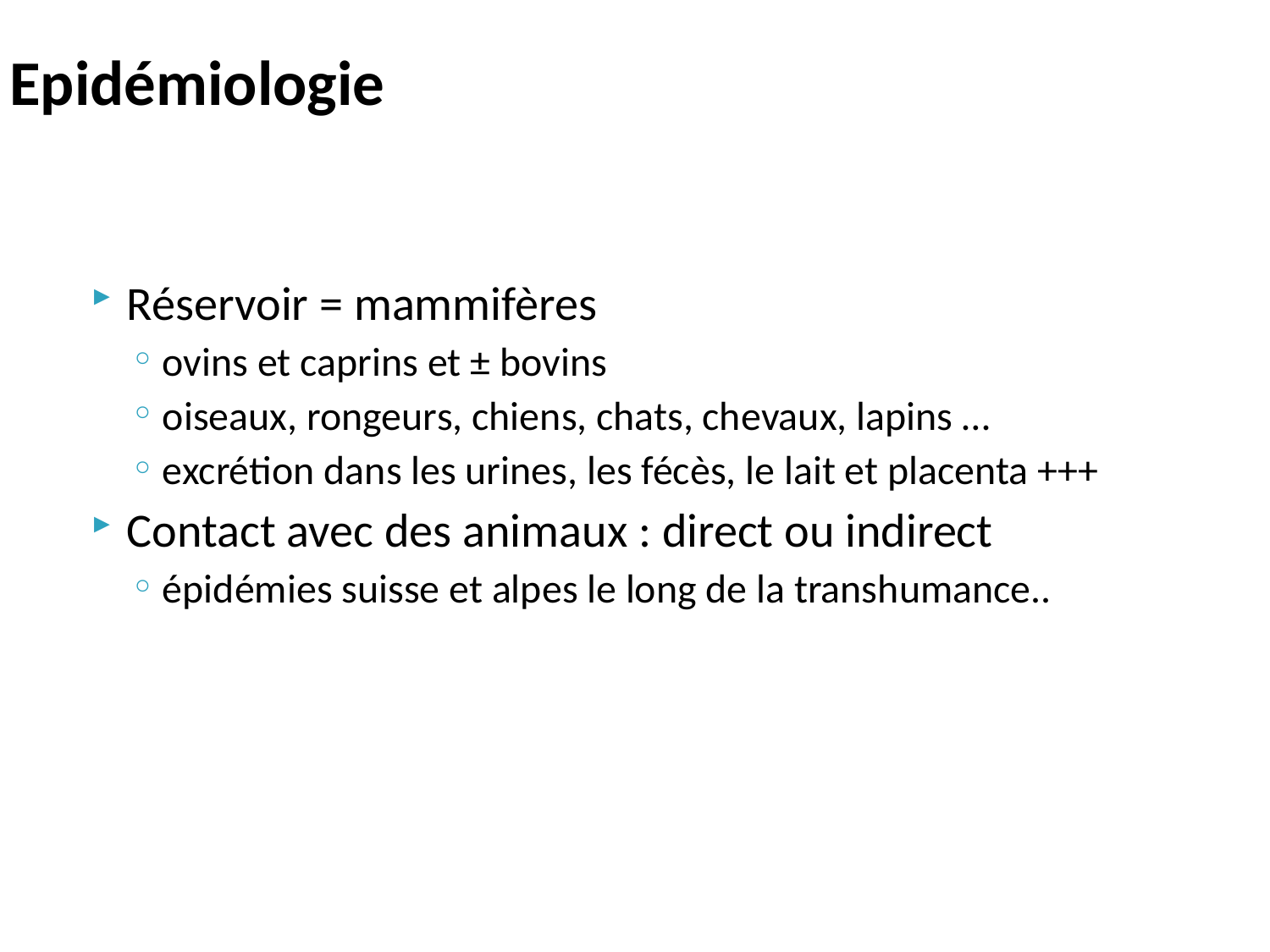

# Epidémiologie
Réservoir = mammifères
ovins et caprins et ± bovins
oiseaux, rongeurs, chiens, chats, chevaux, lapins …
excrétion dans les urines, les fécès, le lait et placenta +++
Contact avec des animaux : direct ou indirect
épidémies suisse et alpes le long de la transhumance..